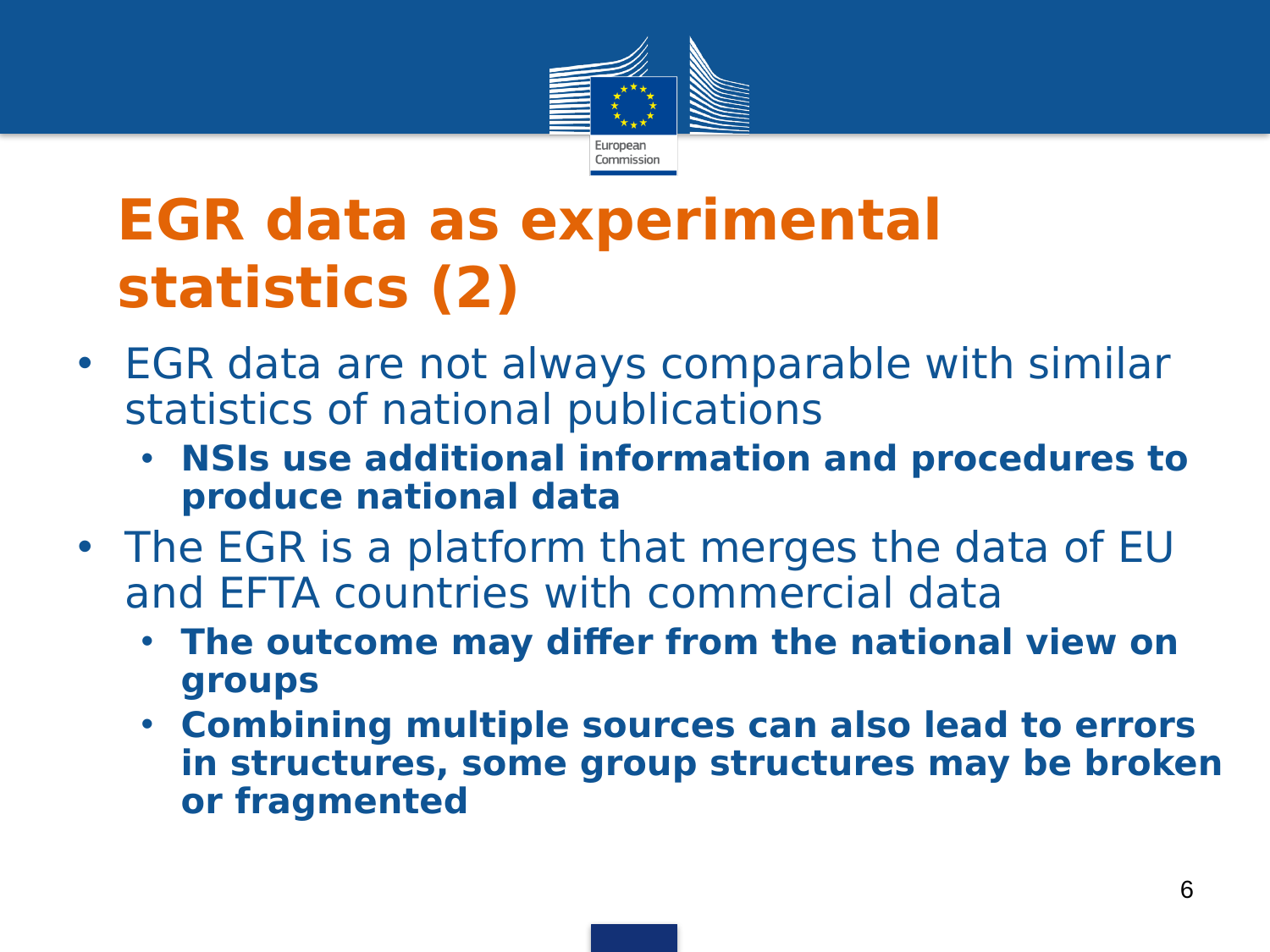

# EGR data as experimental statistics (2)
EGR data are not always comparable with similar statistics of national publications
NSIs use additional information and procedures to produce national data
The EGR is a platform that merges the data of EU and EFTA countries with commercial data
The outcome may differ from the national view on groups
Combining multiple sources can also lead to errors in structures, some group structures may be broken or fragmented
6